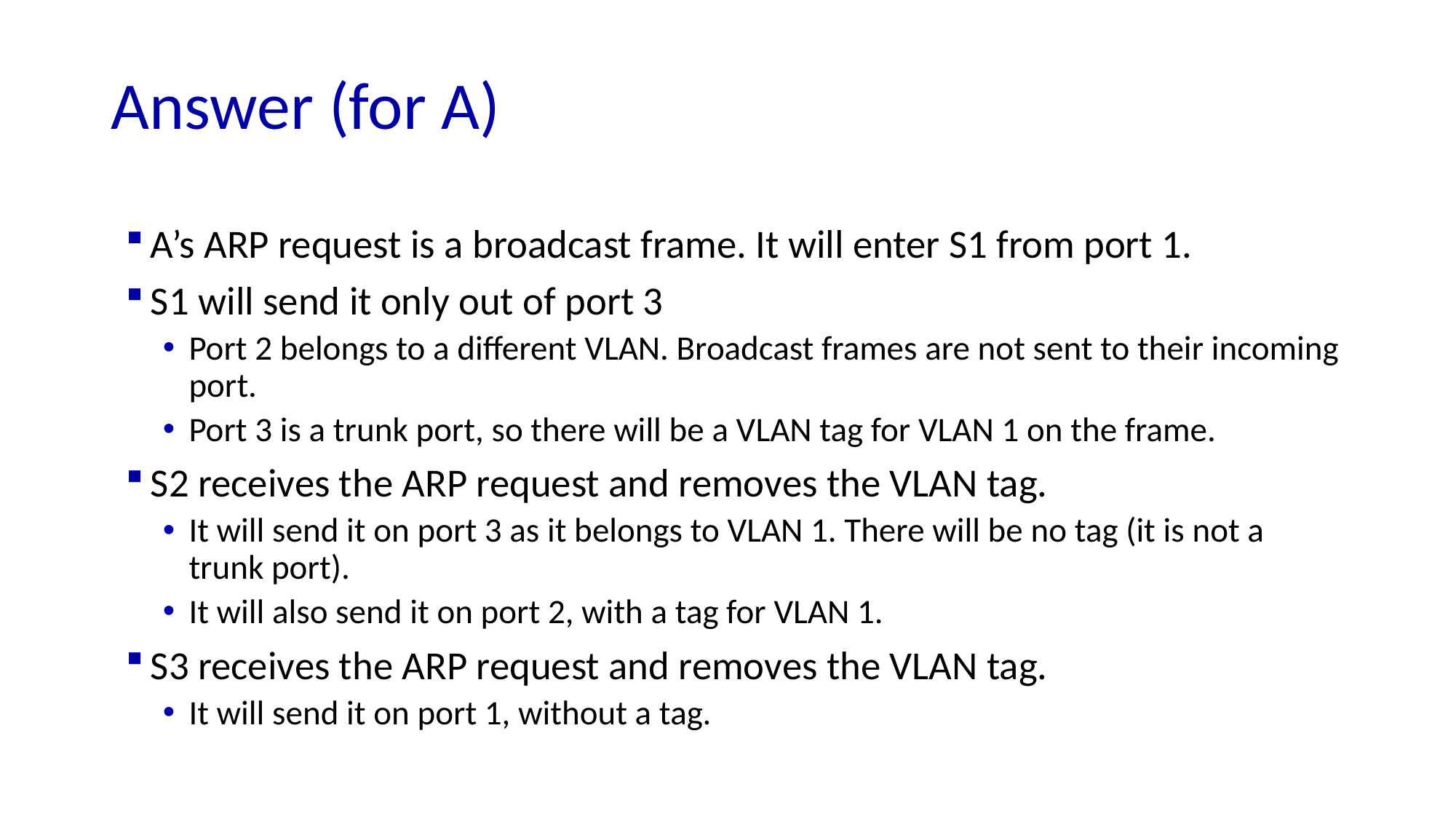

# Answer (for A)
A’s ARP request is a broadcast frame. It will enter S1 from port 1.
S1 will send it only out of port 3
Port 2 belongs to a different VLAN. Broadcast frames are not sent to their incoming port.
Port 3 is a trunk port, so there will be a VLAN tag for VLAN 1 on the frame.
S2 receives the ARP request and removes the VLAN tag.
It will send it on port 3 as it belongs to VLAN 1. There will be no tag (it is not a trunk port).
It will also send it on port 2, with a tag for VLAN 1.
S3 receives the ARP request and removes the VLAN tag.
It will send it on port 1, without a tag.